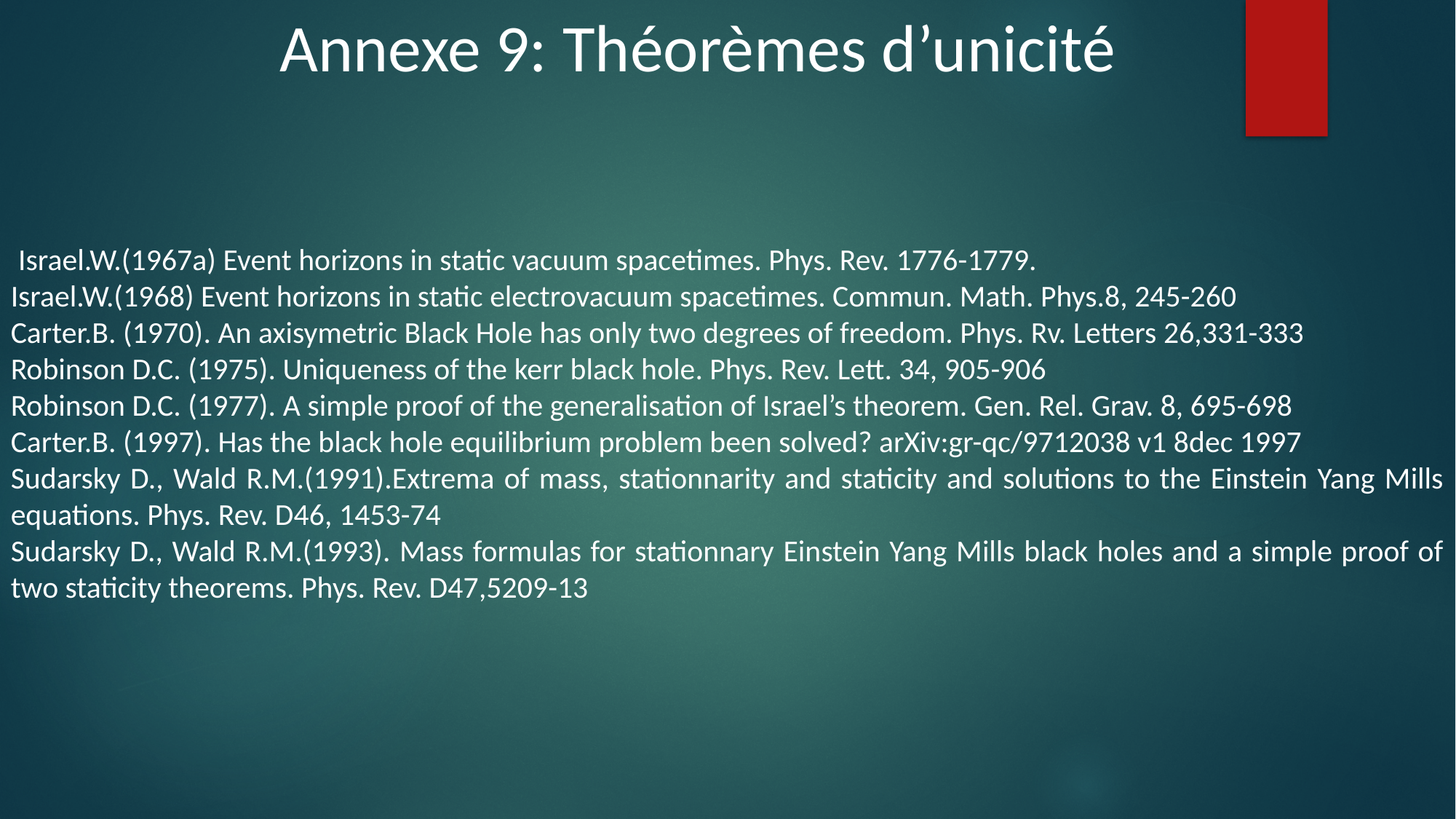

Annexe 9: Théorèmes d’unicité
 Israel.W.(1967a) Event horizons in static vacuum spacetimes. Phys. Rev. 1776-1779.
Israel.W.(1968) Event horizons in static electrovacuum spacetimes. Commun. Math. Phys.8, 245-260
Carter.B. (1970). An axisymetric Black Hole has only two degrees of freedom. Phys. Rv. Letters 26,331-333
Robinson D.C. (1975). Uniqueness of the kerr black hole. Phys. Rev. Lett. 34, 905-906
Robinson D.C. (1977). A simple proof of the generalisation of Israel’s theorem. Gen. Rel. Grav. 8, 695-698
Carter.B. (1997). Has the black hole equilibrium problem been solved? arXiv:gr-qc/9712038 v1 8dec 1997
Sudarsky D., Wald R.M.(1991).Extrema of mass, stationnarity and staticity and solutions to the Einstein Yang Mills equations. Phys. Rev. D46, 1453-74
Sudarsky D., Wald R.M.(1993). Mass formulas for stationnary Einstein Yang Mills black holes and a simple proof of two staticity theorems. Phys. Rev. D47,5209-13